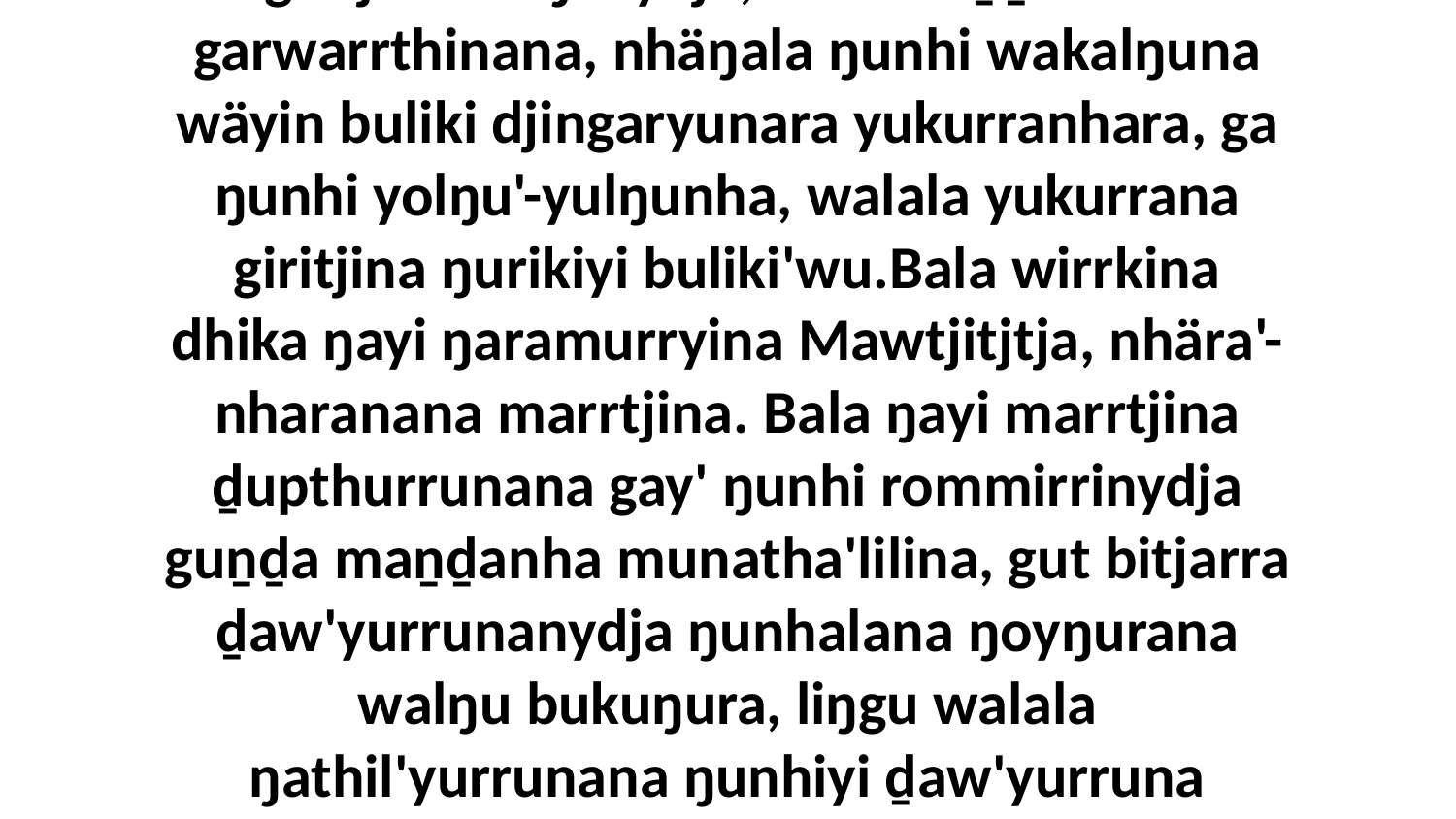

19 Marrtjinana maṉḏa lili ga-ga-ga-a-a, gilitjina wäŋanydja, bala maṉḏa mel-garwarrthinana, nhäŋala ŋunhi wakalŋuna wäyin buliki djingaryunara yukurranhara, ga ŋunhi yolŋu'-yulŋunha, walala yukurrana giritjina ŋurikiyi buliki'wu.Bala wirrkina dhika ŋayi ŋaramurryina Mawtjitjtja, nhära'-nharanana marrtjina. Bala ŋayi marrtjina ḏupthurrunana gay' ŋunhi rommirrinydja guṉḏa maṉḏanha munatha'lilina, gut bitjarra ḏaw'yurrunanydja ŋunhalana ŋoyŋurana walŋu bukuŋura, liŋgu walala ŋathil'yurrunana ŋunhiyi ḏaw'yurruna romdja, Godkuŋu dhawu'-nherraṉarawuynydja.